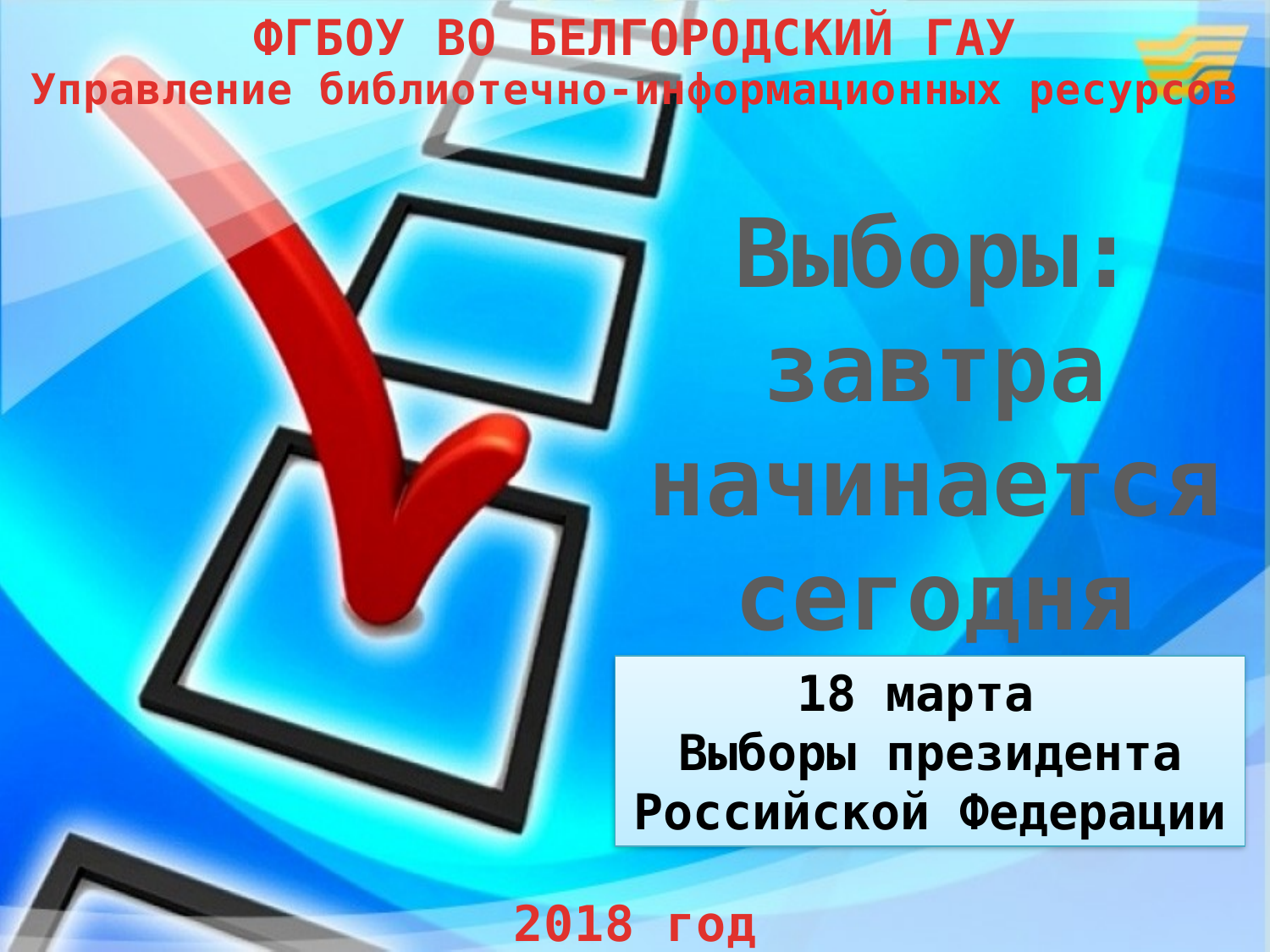

ФГБОУ ВО БЕЛГОРОДСКИЙ ГАУ
Управление библиотечно-информационных ресурсов
Выборы: завтра начинается сегодня
18 марта
Выборы президента Российской Федерации
2018 год